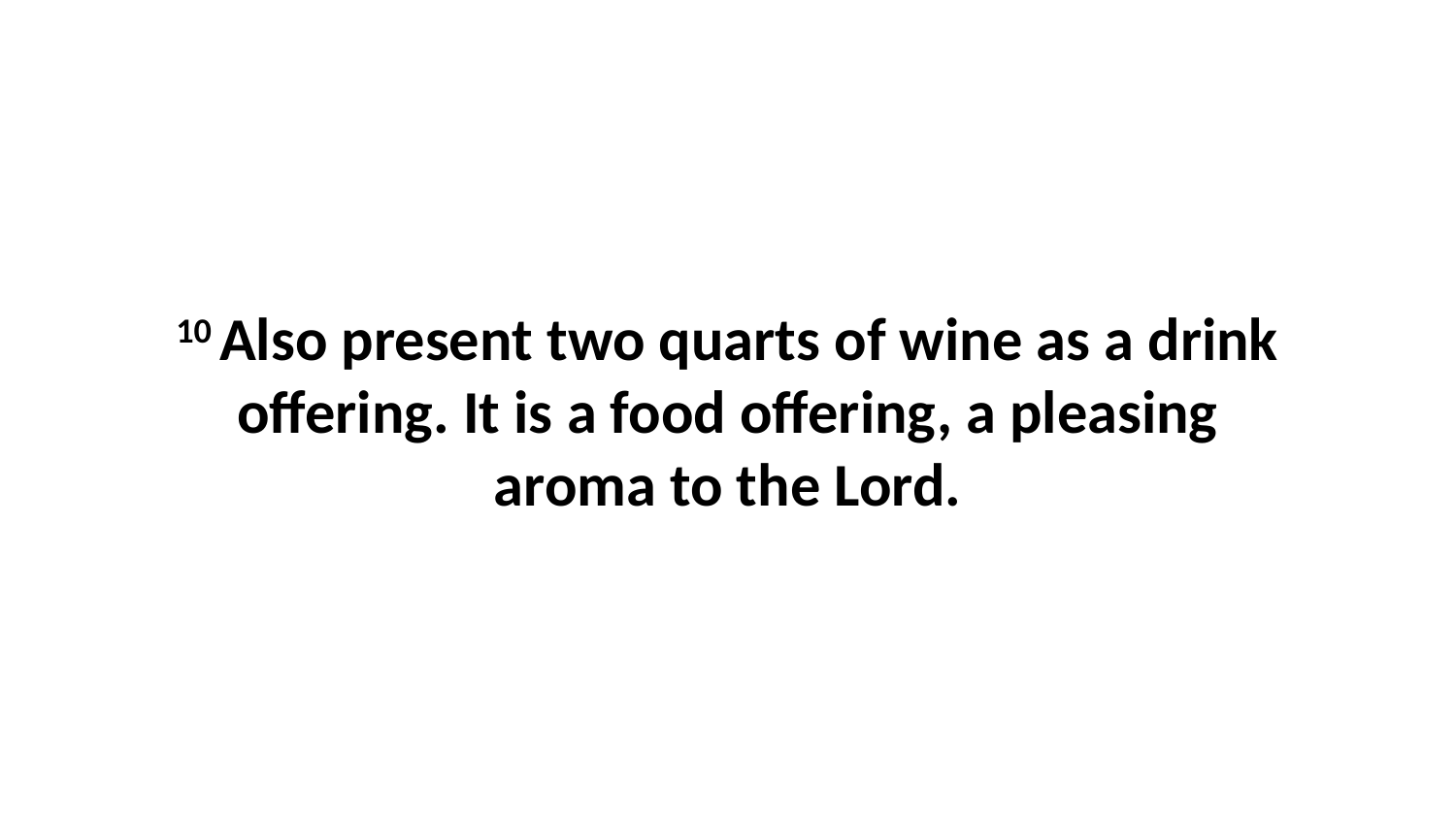

10 Also present two quarts of wine as a drink offering. It is a food offering, a pleasing aroma to the Lord.